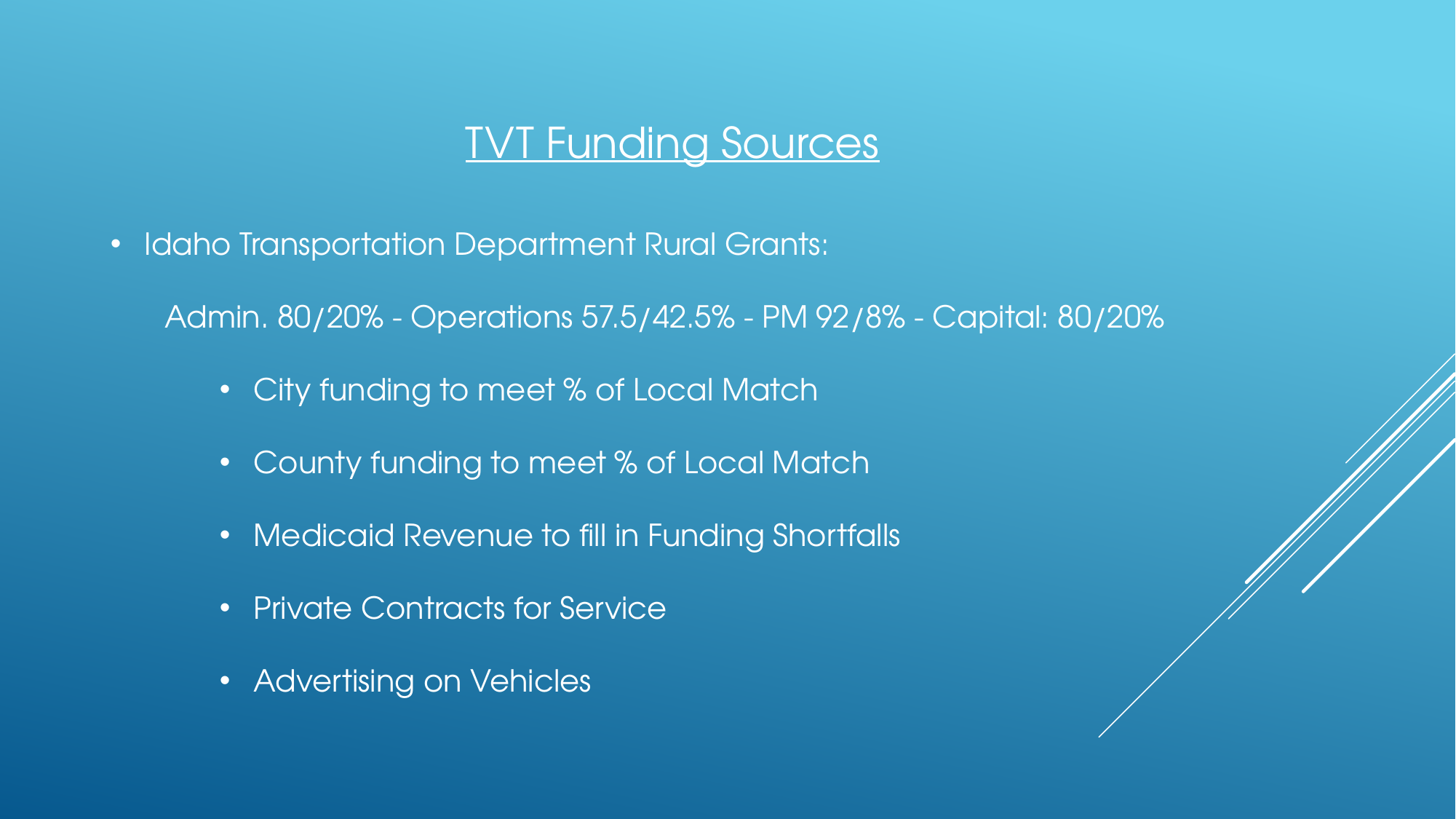

TVT Funding Sources

Idaho Transportation Department Rural Grants:

Admin. 80/20% - Operations 57.5/42.5% - PM 92/8% - Capital: 80/20%

City funding to meet % of Local Match

County funding to meet % of Local Match

Medicaid Revenue to fill in Funding Shortfalls

Private Contracts for Service

Advertising on Vehicles